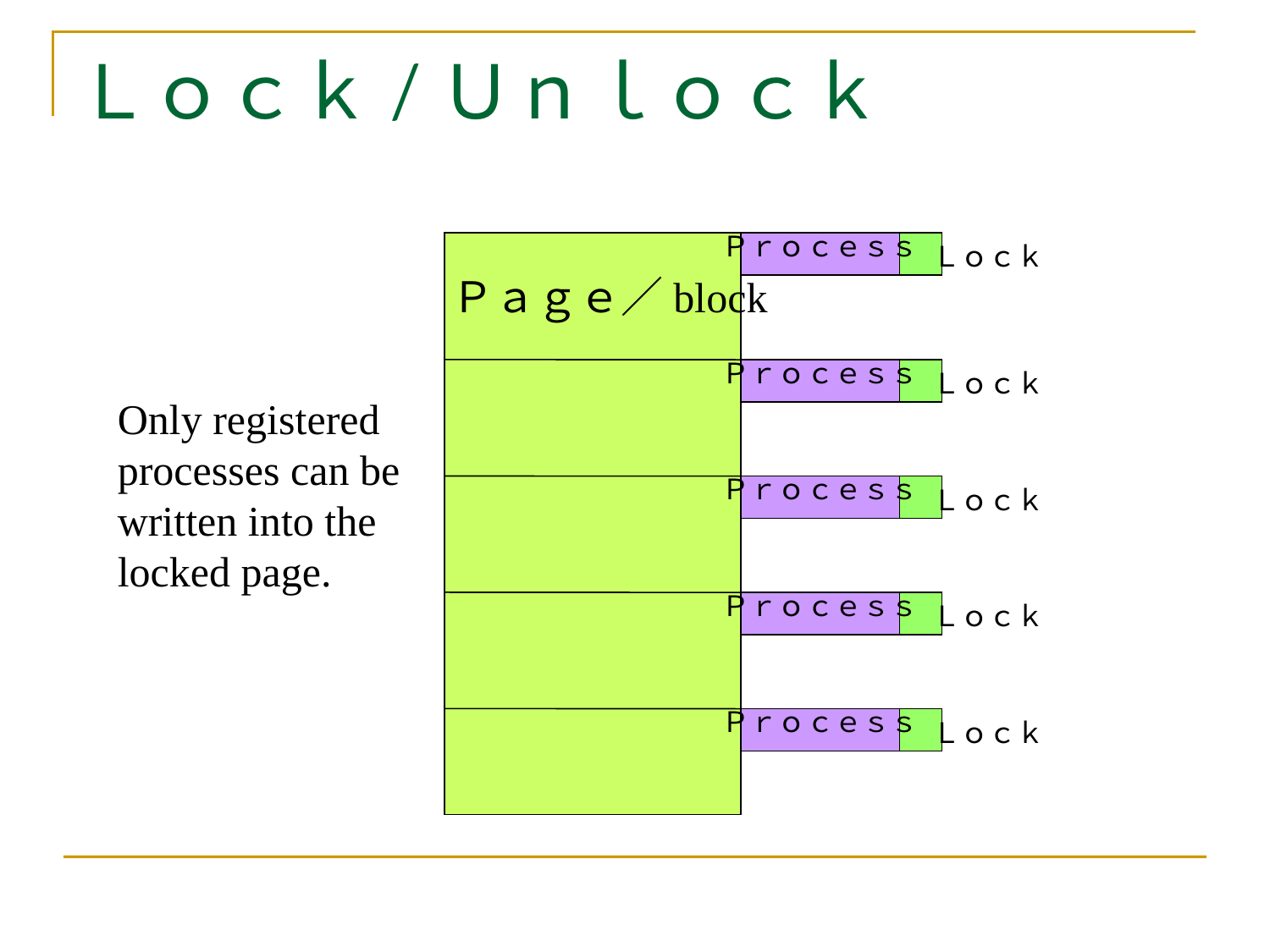

# Ｌｏｃｋ/Ｕｎｌｏｃｋ
Ｐｒｏｃｅｓｓ

Ｌｏｃｋ

Ｐａｇｅ／block
Ｐｒｏｃｅｓｓ

Ｌｏｃｋ

Only registered processes can be written into the locked page.
Ｐｒｏｃｅｓｓ

Ｌｏｃｋ

Ｐｒｏｃｅｓｓ

Ｌｏｃｋ

Ｐｒｏｃｅｓｓ

Ｌｏｃｋ